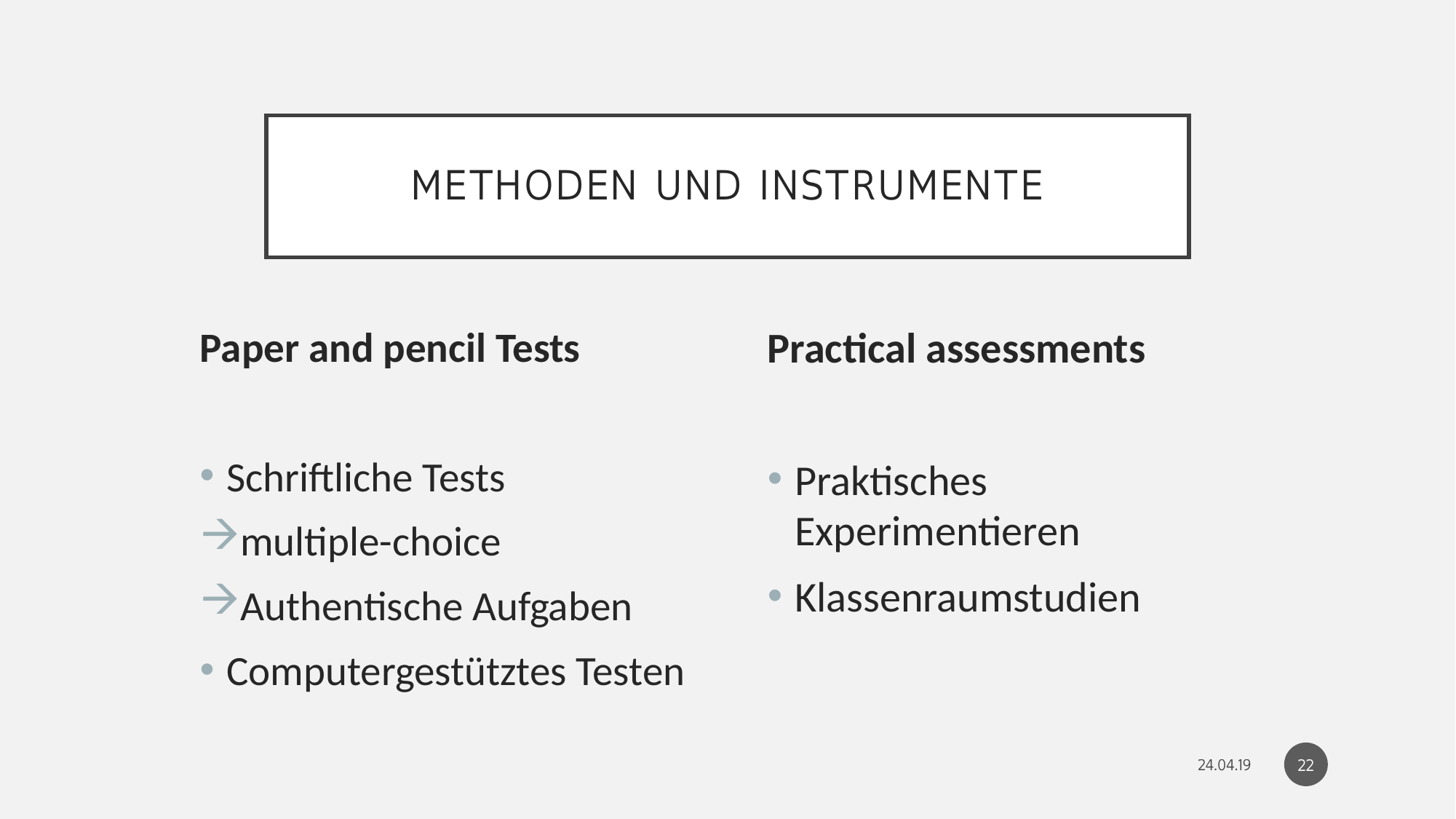

# Methoden und Instrumente
Paper and pencil Tests

Schriftliche Tests
multiple-choice
Authentische Aufgaben
Computergestütztes Testen
Practical assessments

Praktisches Experimentieren
Klassenraumstudien
22
24.04.19